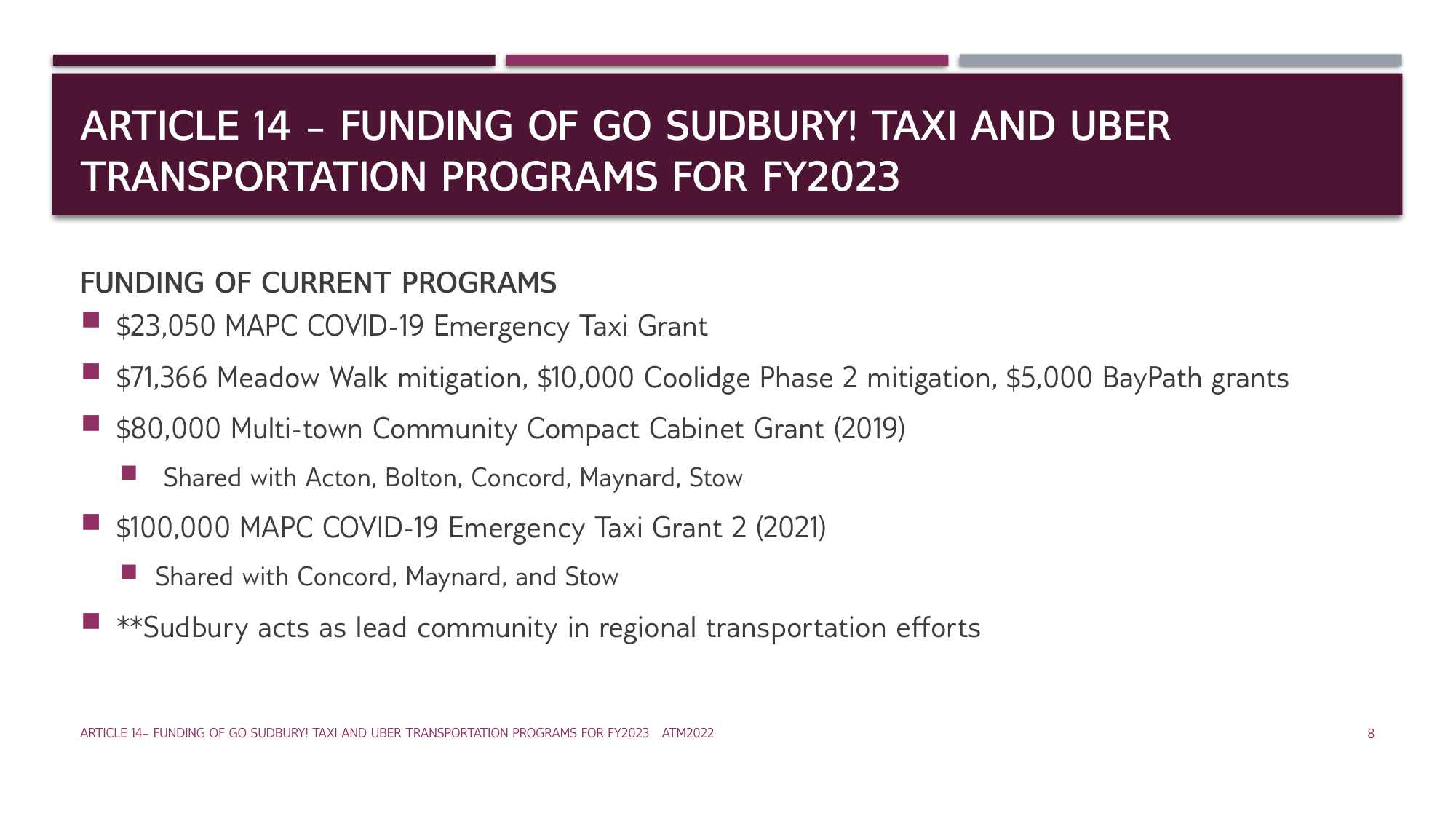

# ARTICLE 14 – FUNDING OF GO SUDBURY! TAXI AND UBER TRANSPORTATION PROGRAMS FOR FY2023
FUNDING OF CURRENT PROGRAMS
$23,050 MAPC COVID-19 Emergency Taxi Grant
$71,366 Meadow Walk mitigation, $10,000 Coolidge Phase 2 mitigation, $5,000 BayPath grants
$80,000 Multi-town Community Compact Cabinet Grant (2019)
 Shared with Acton, Bolton, Concord, Maynard, Stow
$100,000 MAPC COVID-19 Emergency Taxi Grant 2 (2021)
Shared with Concord, Maynard, and Stow
**Sudbury acts as lead community in regional transportation efforts

ARTICLE 14– FUNDING OF GO SUDBURY! TAXI AND UBER TRANSPORTATION PROGRAMS FOR FY2023   ATM2022
8